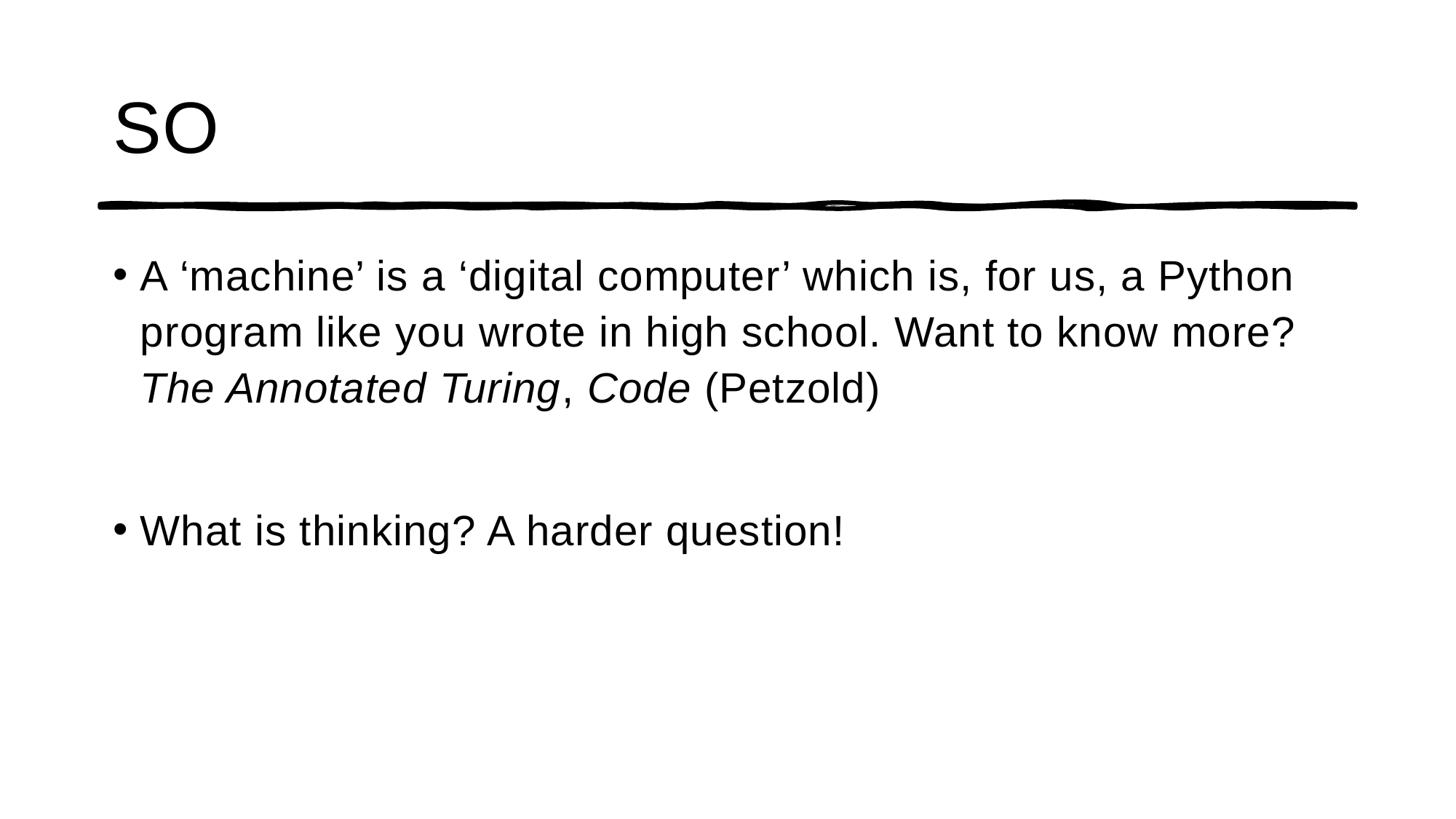

# SO
A ‘machine’ is a ‘digital computer’ which is, for us, a Python program like you wrote in high school. Want to know more? The Annotated Turing, Code (Petzold)

What is thinking? A harder question!